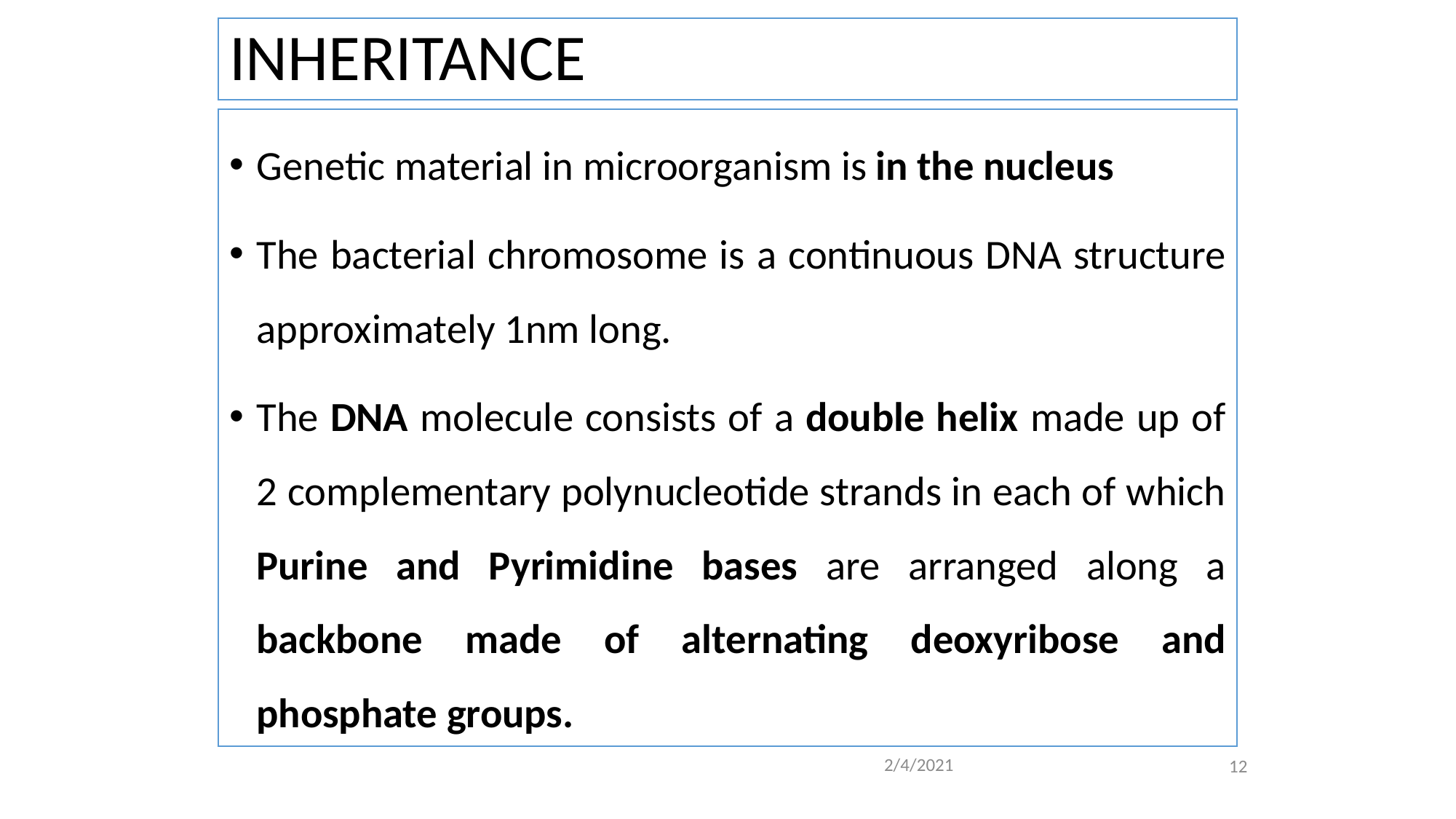

# INHERITANCE
Genetic material in microorganism is in the nucleus
The bacterial chromosome is a continuous DNA structure approximately 1nm long.
The DNA molecule consists of a double helix made up of 2 complementary polynucleotide strands in each of which Purine and Pyrimidine bases are arranged along a backbone made of alternating deoxyribose and phosphate groups.
12
2/4/2021